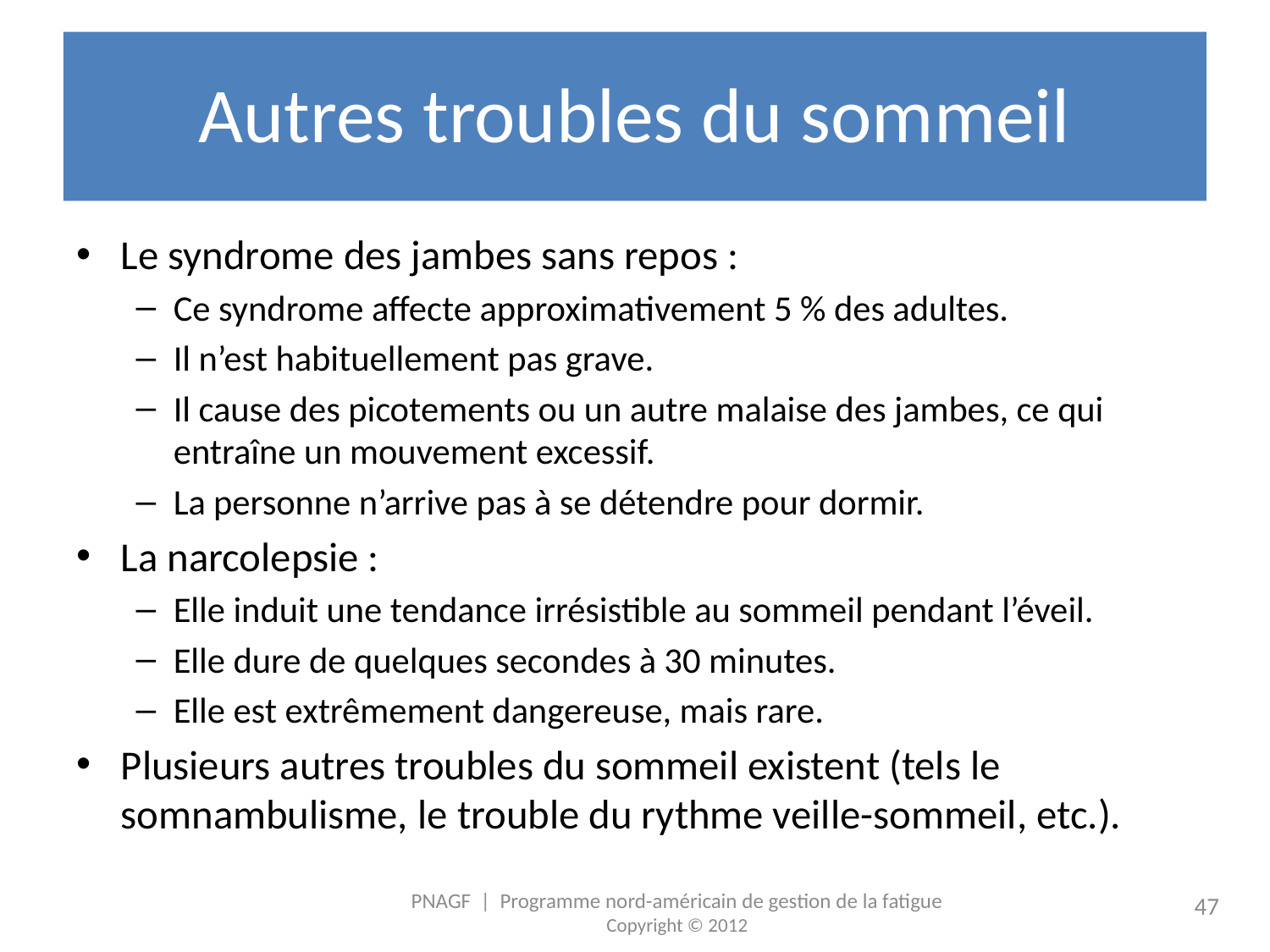

# Autres troubles du sommeil
Le syndrome des jambes sans repos :
Ce syndrome affecte approximativement 5 % des adultes.
Il n’est habituellement pas grave.
Il cause des picotements ou un autre malaise des jambes, ce qui entraîne un mouvement excessif.
La personne n’arrive pas à se détendre pour dormir.
La narcolepsie :
Elle induit une tendance irrésistible au sommeil pendant l’éveil.
Elle dure de quelques secondes à 30 minutes.
Elle est extrêmement dangereuse, mais rare.
Plusieurs autres troubles du sommeil existent (tels le somnambulisme, le trouble du rythme veille-sommeil, etc.).